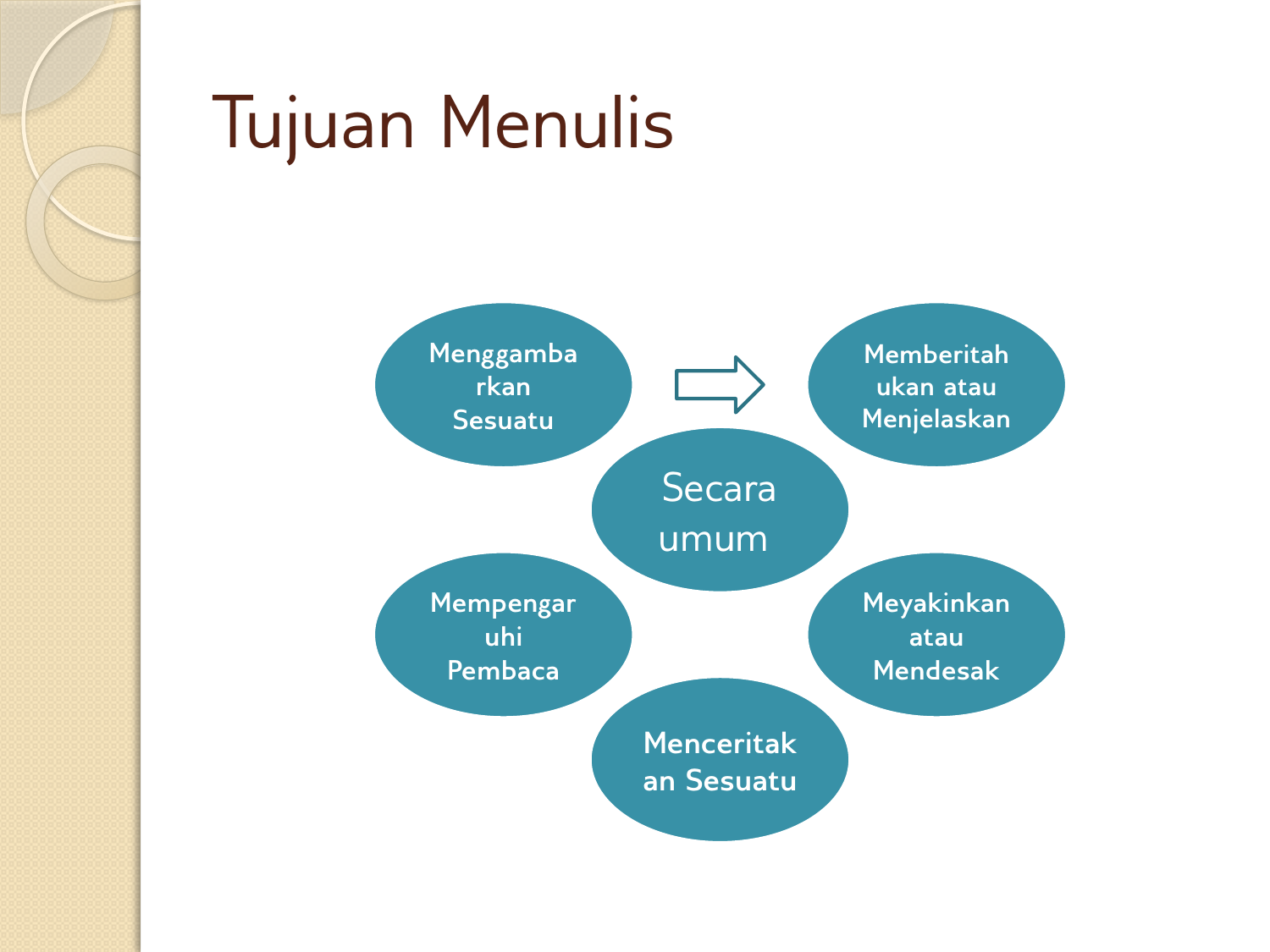

# Tujuan Menulis
Secara umum
Memberitahukan atau Menjelaskan
Meyakinkan atau Mendesak
Menceritakan Sesuatu
Mempengaruhi Pembaca
Menggambarkan Sesuatu